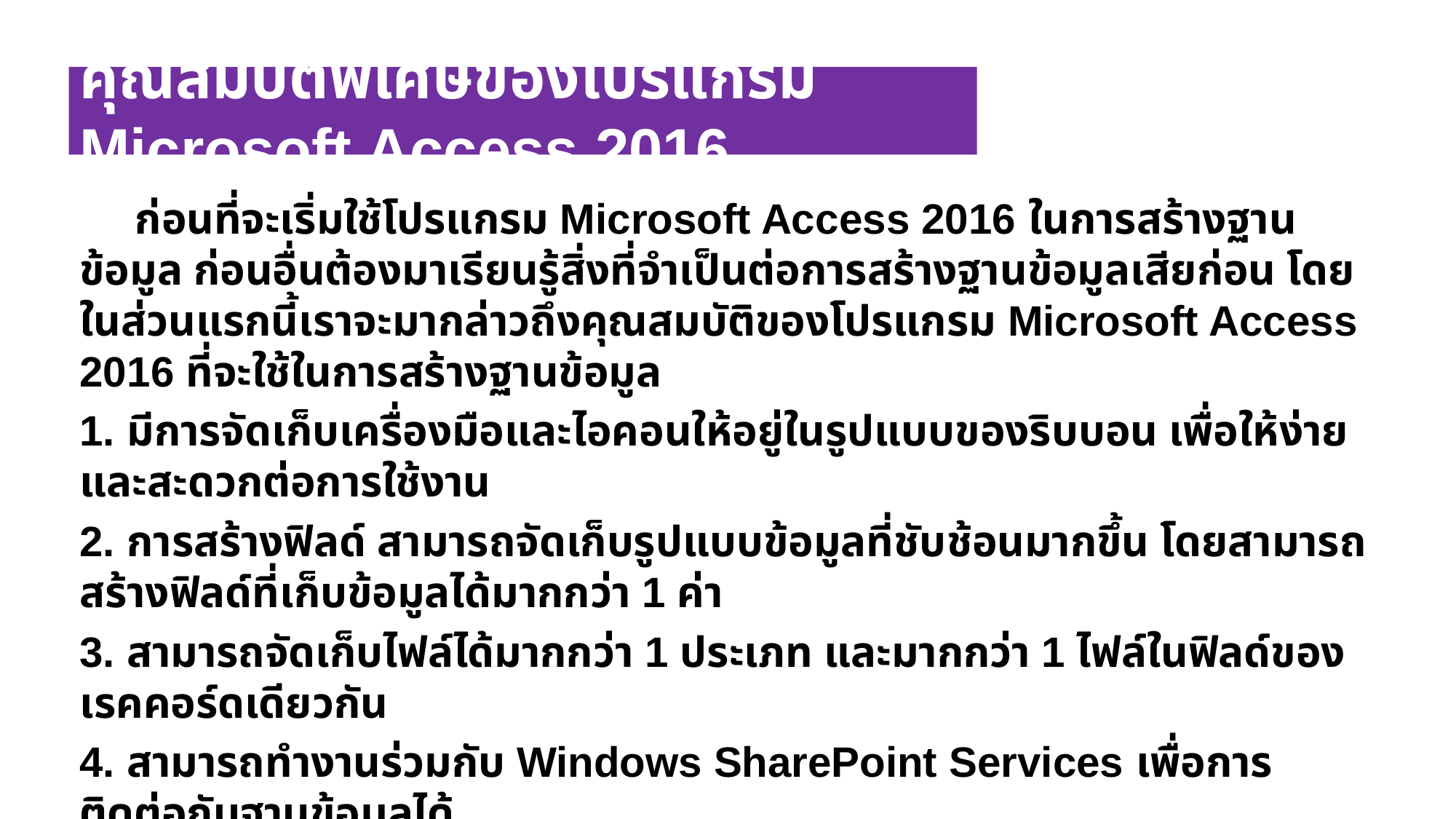

คุณสมบัติพิเศษของโปรแกรม Microsoft Access 2016
     ก่อนที่จะเริ่มใช้โปรแกรม Microsoft Access 2016 ในการสร้างฐานข้อมูล ก่อนอื่นต้องมาเรียนรู้สิ่งที่จำเป็นต่อการสร้างฐานข้อมูลเสียก่อน โดยในส่วนแรกนี้เราจะมากล่าวถึงคุณสมบัติของโปรแกรม Microsoft Access 2016 ที่จะใช้ในการสร้างฐานข้อมูล
1. มีการจัดเก็บเครื่องมือและไอคอนให้อยู่ในรูปแบบของริบบอน เพื่อให้ง่ายและสะดวกต่อการใช้งาน
2. การสร้างฟิลด์ สามารถจัดเก็บรูปแบบข้อมูลที่ชับช้อนมากขึ้น โดยสามารถสร้างฟิลด์ที่เก็บข้อมูลได้มากกว่า 1 ค่า
3. สามารถจัดเก็บไฟล์ได้มากกว่า 1 ประเภท และมากกว่า 1 ไฟล์ในฟิลด์ของเรคคอร์ดเดียวกัน
4. สามารถทำงานร่วมกับ Windows SharePoint Services เพื่อการติดต่อกับฐานข้อมูลได้
5. สามารถบันทึกออบเจ็กต์ฐานข้อมูลเป็นไฟล์ PDF หรือไฟล์ XML เพื่อนำไฟล์